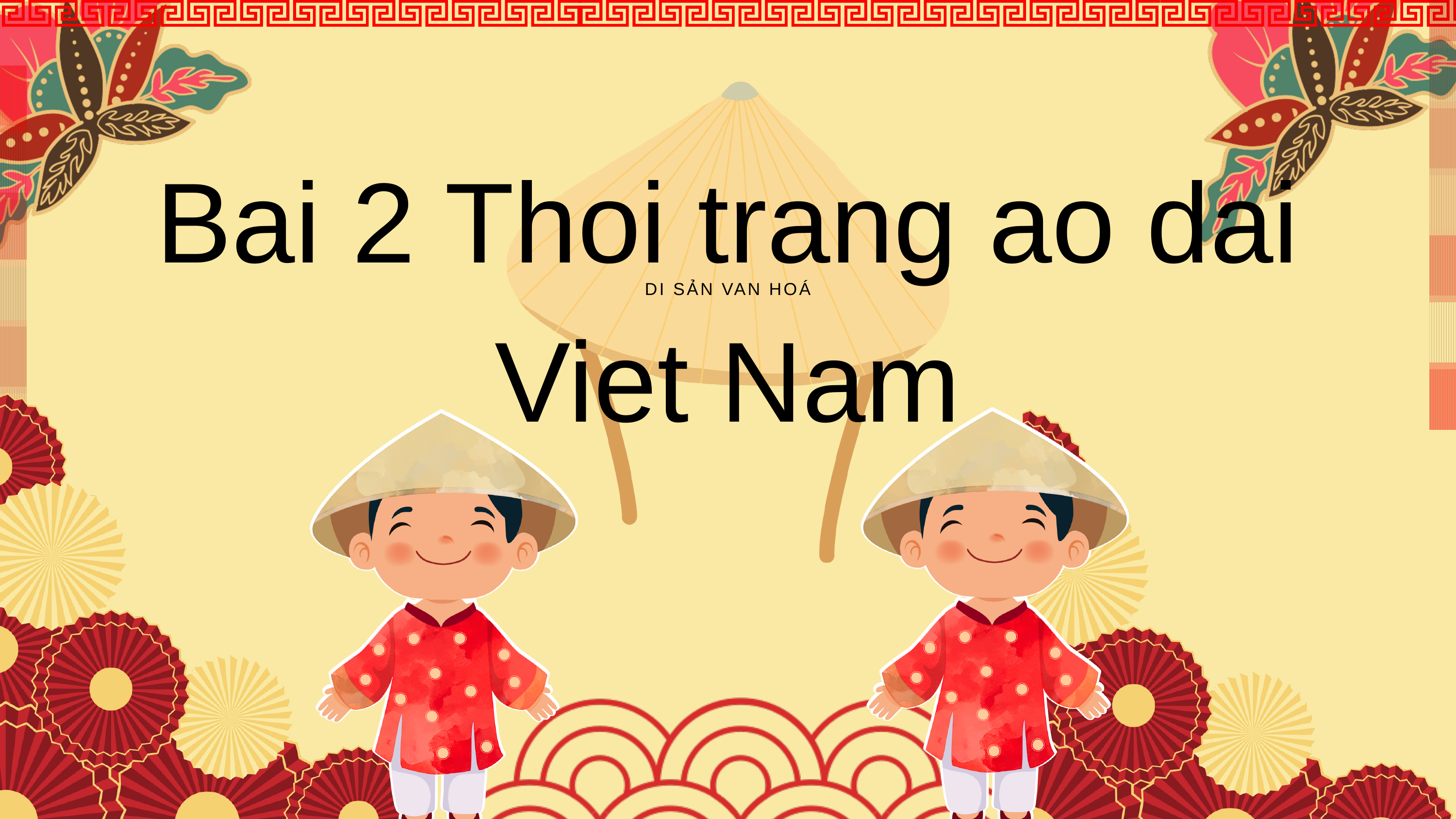

Bai 2 Thoi trang ao dai Viet Nam
DI SẢN VAN HOÁ